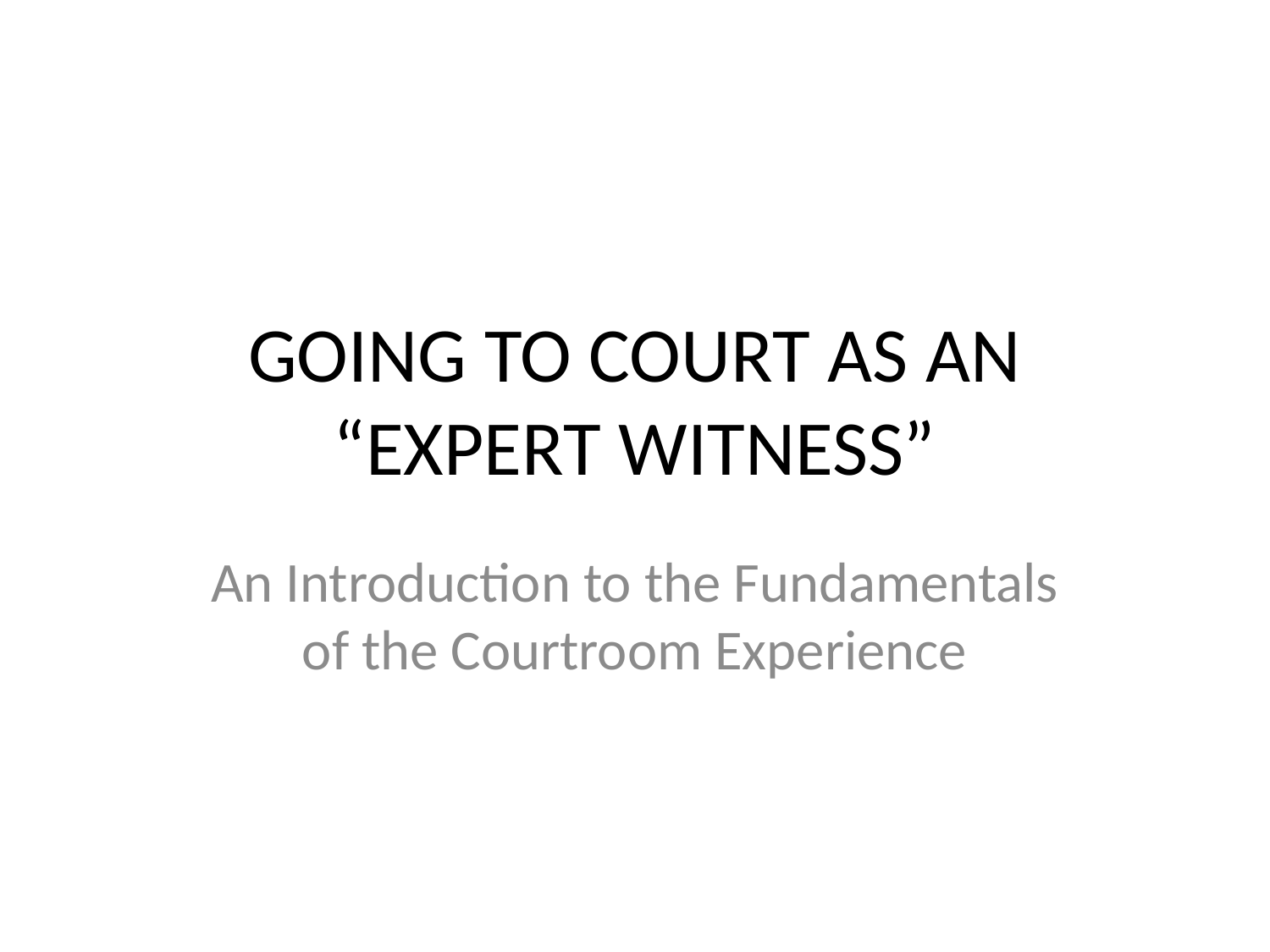

# GOING TO COURT AS AN “EXPERT WITNESS”
An Introduction to the Fundamentals of the Courtroom Experience